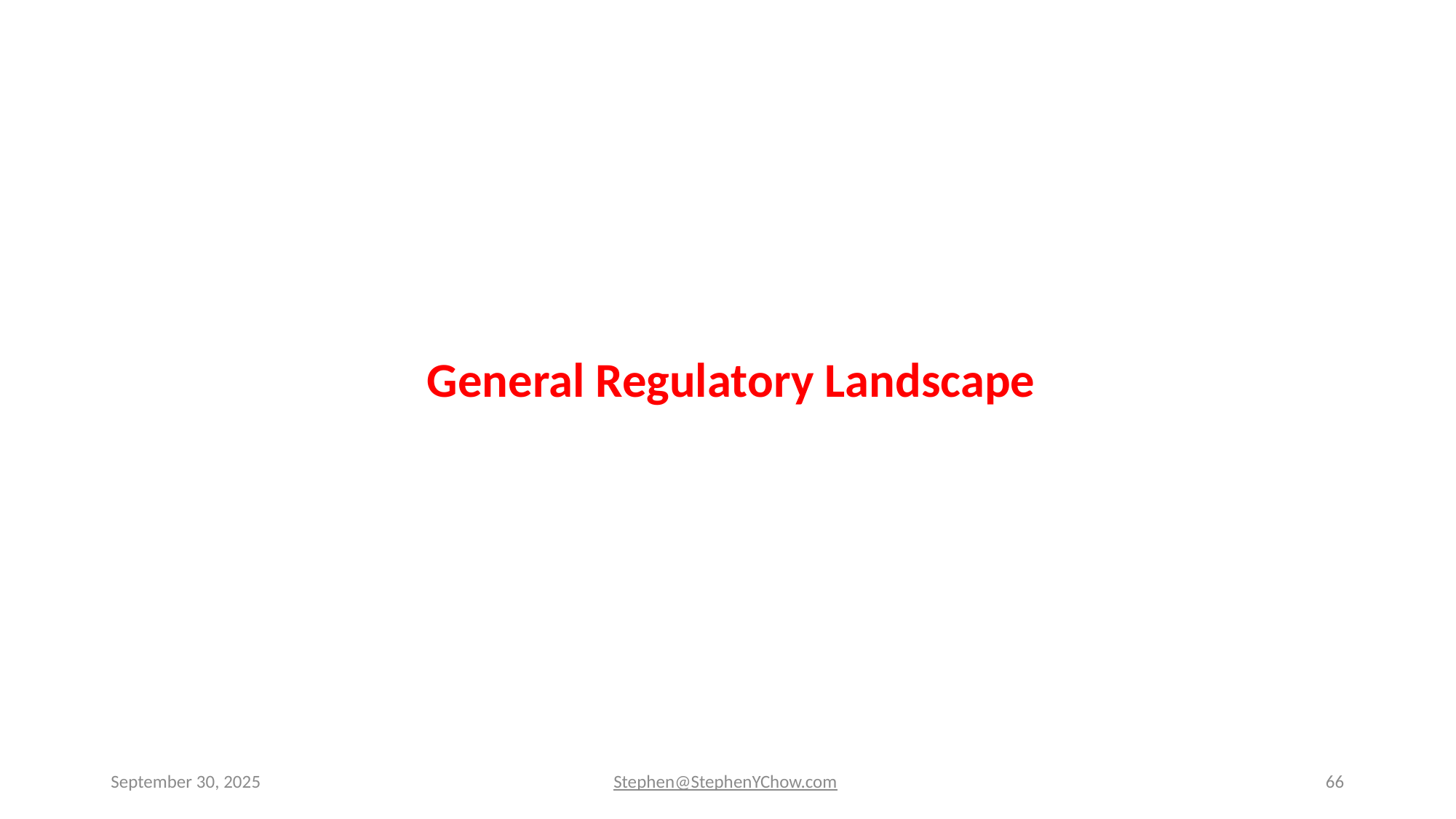

General Regulatory Landscape
September 30, 2025
Stephen@StephenYChow.com
66